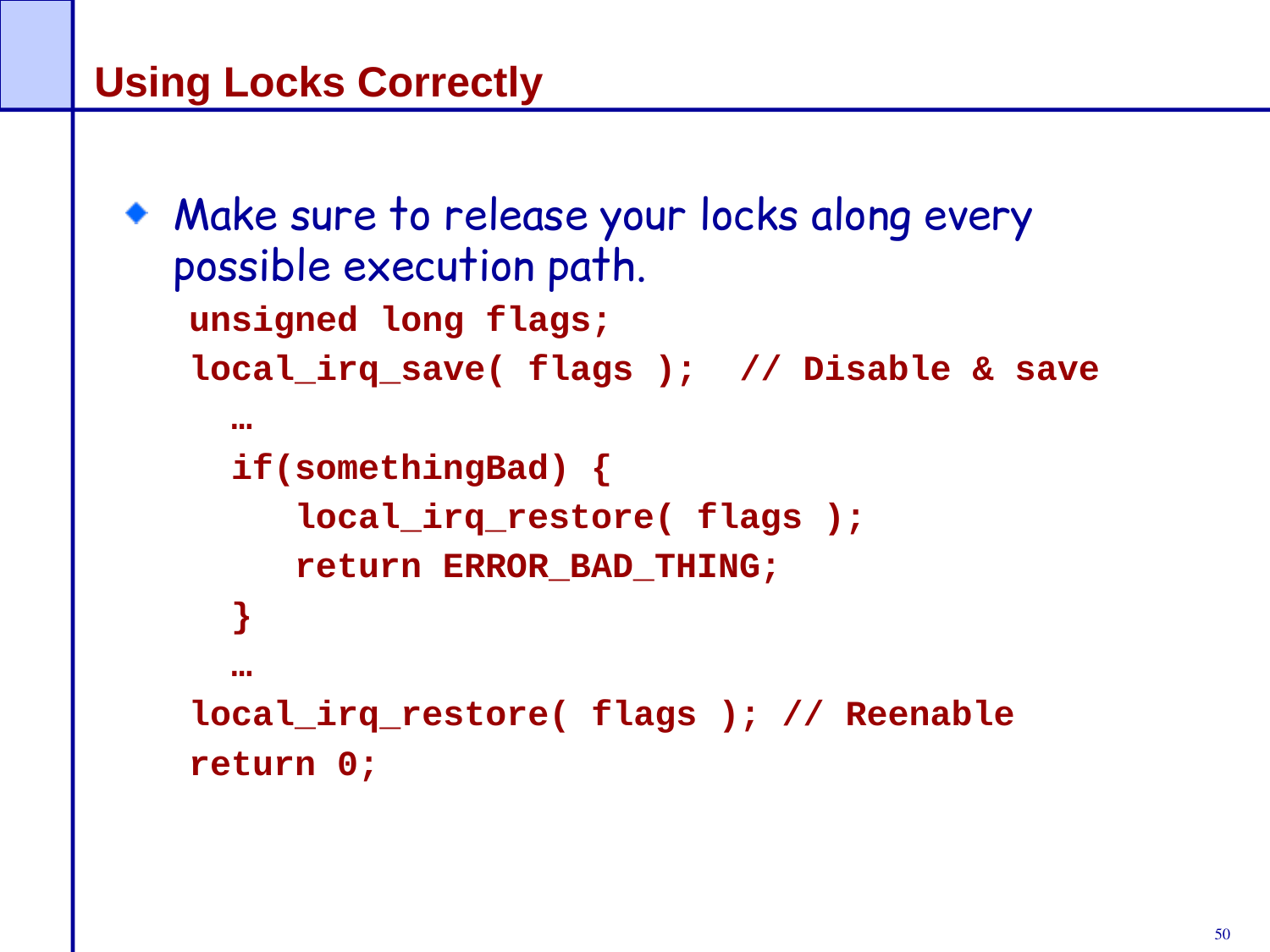

# Using Locks Correctly
Make sure to release your locks along every possible execution path.
unsigned long flags;
local_irq_save( flags );  // Disable & save
  …
  if(somethingBad) {
     local_irq_restore( flags );
     return ERROR_BAD_THING;
  }
  …
local_irq_restore( flags ); // Reenable
return 0;